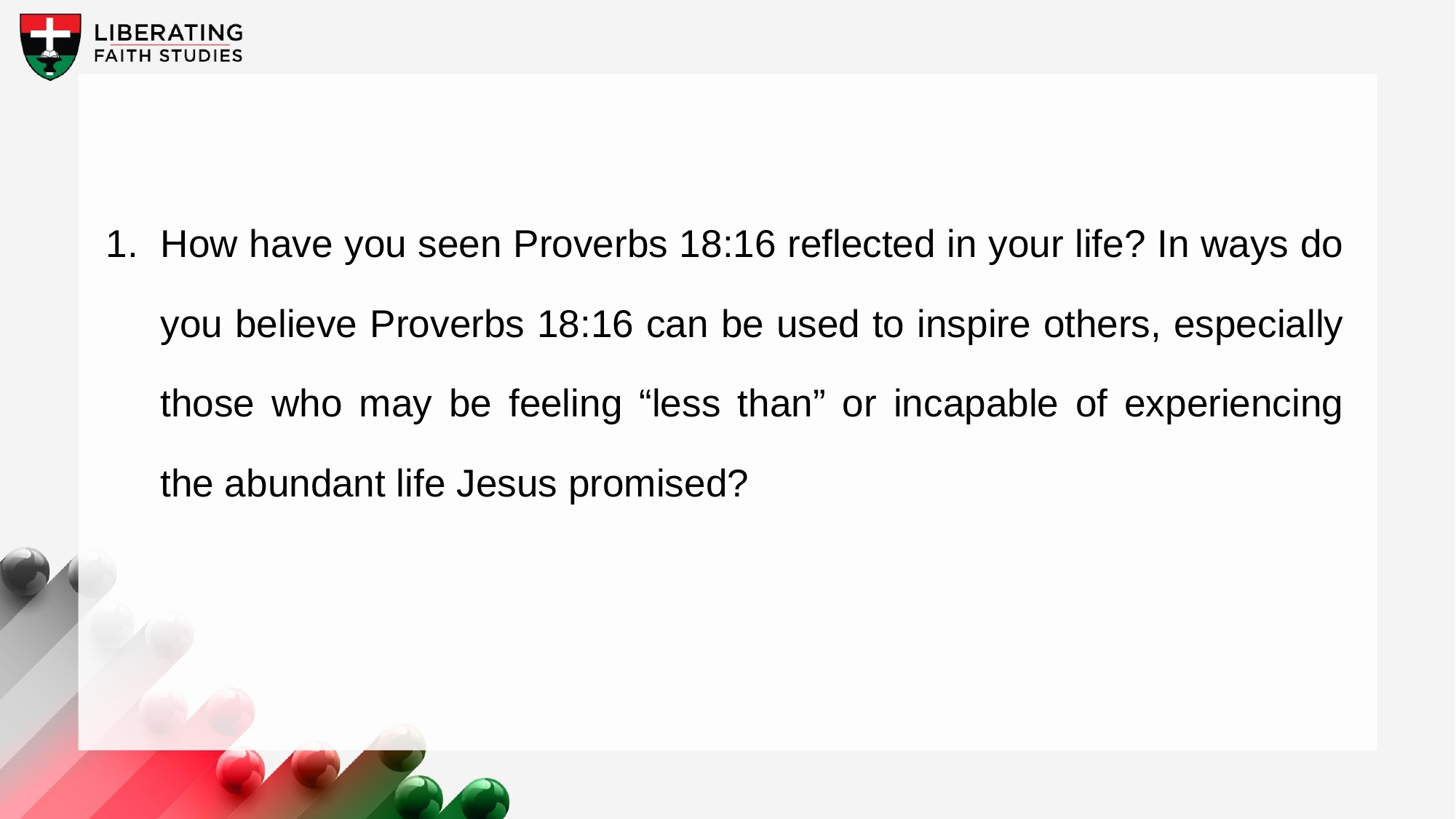

1.	How have you seen Proverbs 18:16 reflected in your life? In ways do you believe Proverbs 18:16 can be used to inspire others, especially those who may be feeling “less than” or incapable of experiencing the abundant life Jesus promised?